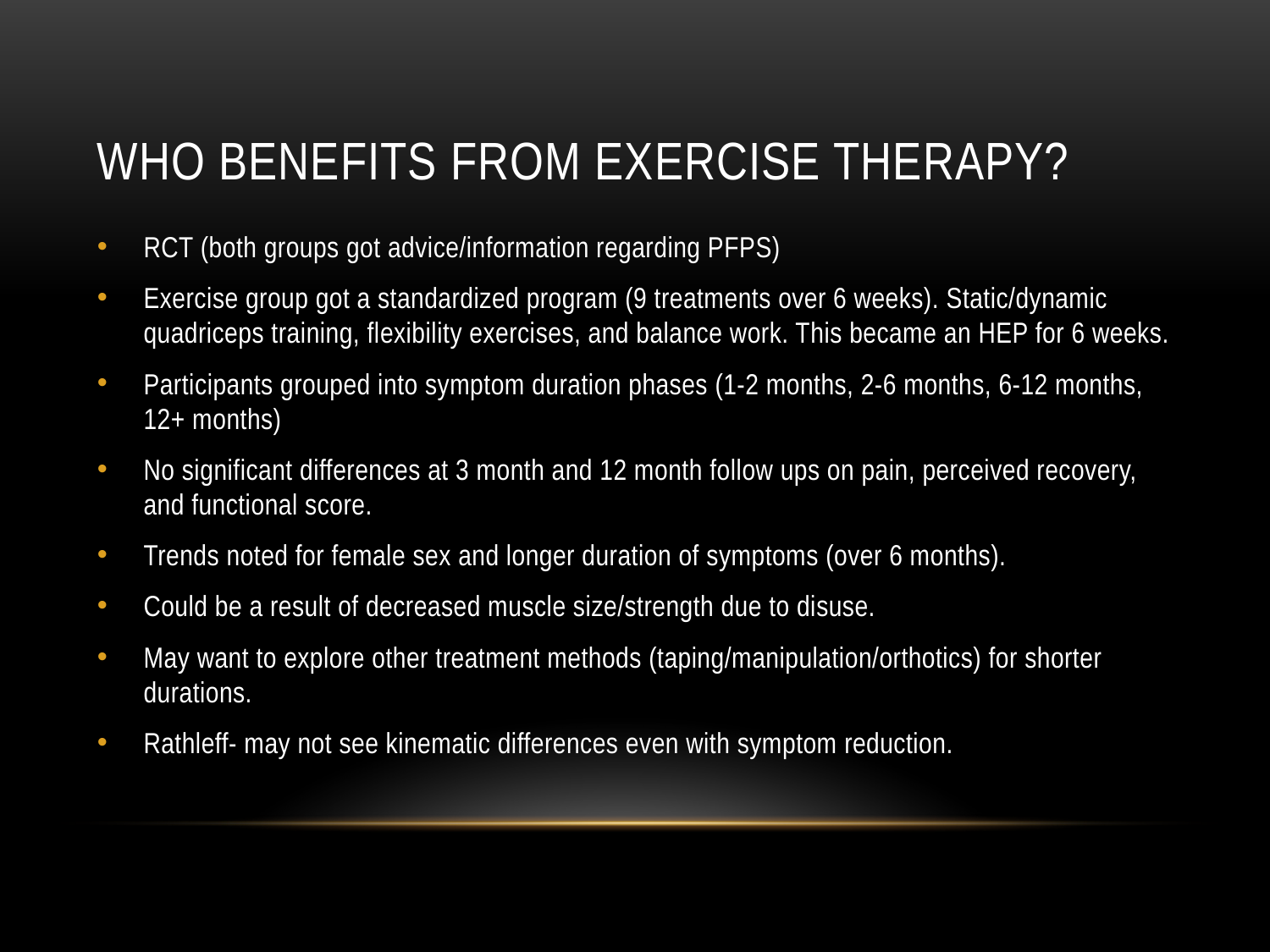

# Who benefits from exercise therapy?
RCT (both groups got advice/information regarding PFPS)
Exercise group got a standardized program (9 treatments over 6 weeks). Static/dynamic quadriceps training, flexibility exercises, and balance work. This became an HEP for 6 weeks.
Participants grouped into symptom duration phases (1-2 months, 2-6 months, 6-12 months, 12+ months)
No significant differences at 3 month and 12 month follow ups on pain, perceived recovery, and functional score.
Trends noted for female sex and longer duration of symptoms (over 6 months).
Could be a result of decreased muscle size/strength due to disuse.
May want to explore other treatment methods (taping/manipulation/orthotics) for shorter durations.
Rathleff- may not see kinematic differences even with symptom reduction.